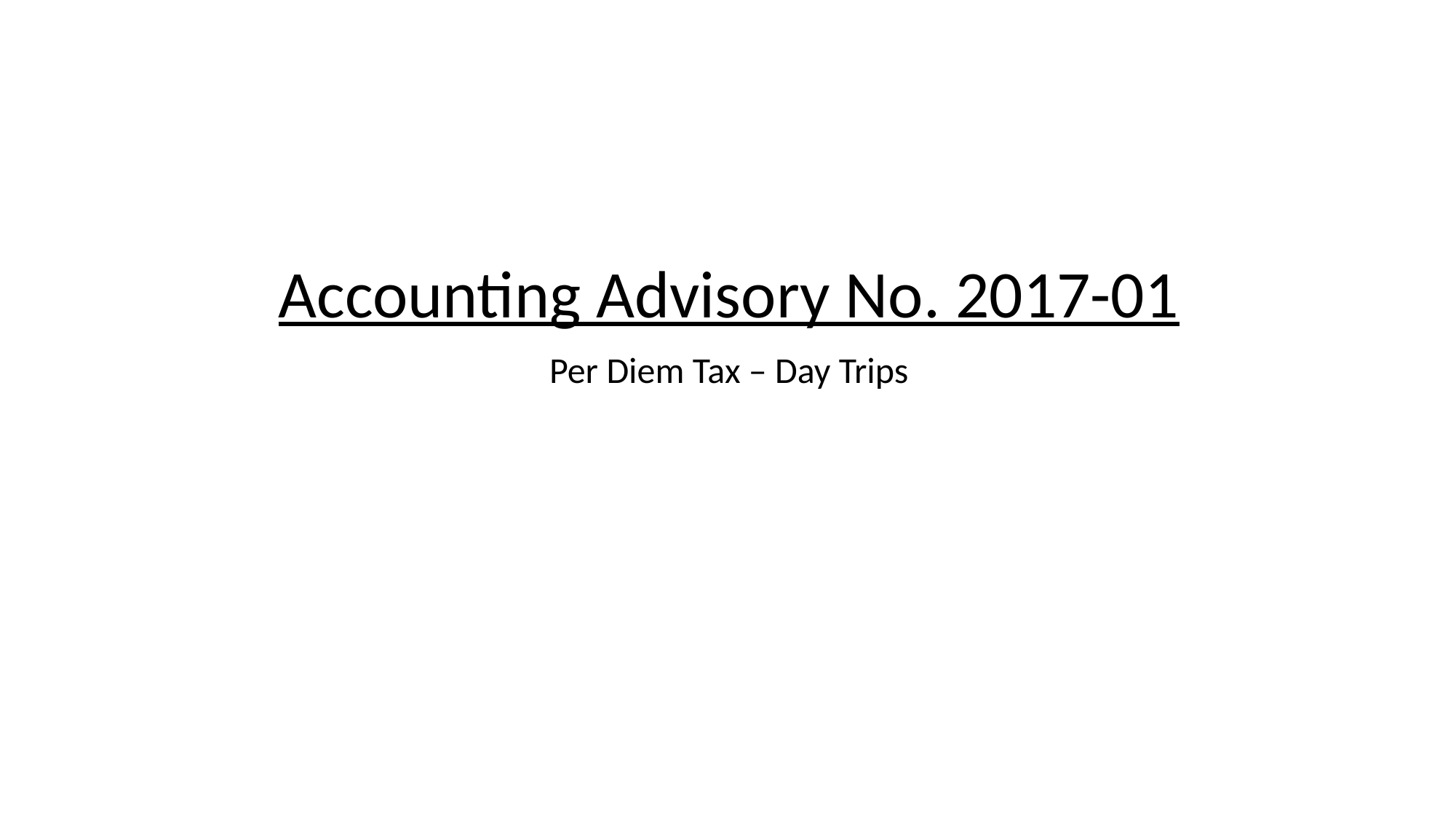

# Accounting Advisory No. 2017-01 Per Diem Tax – Day Trips